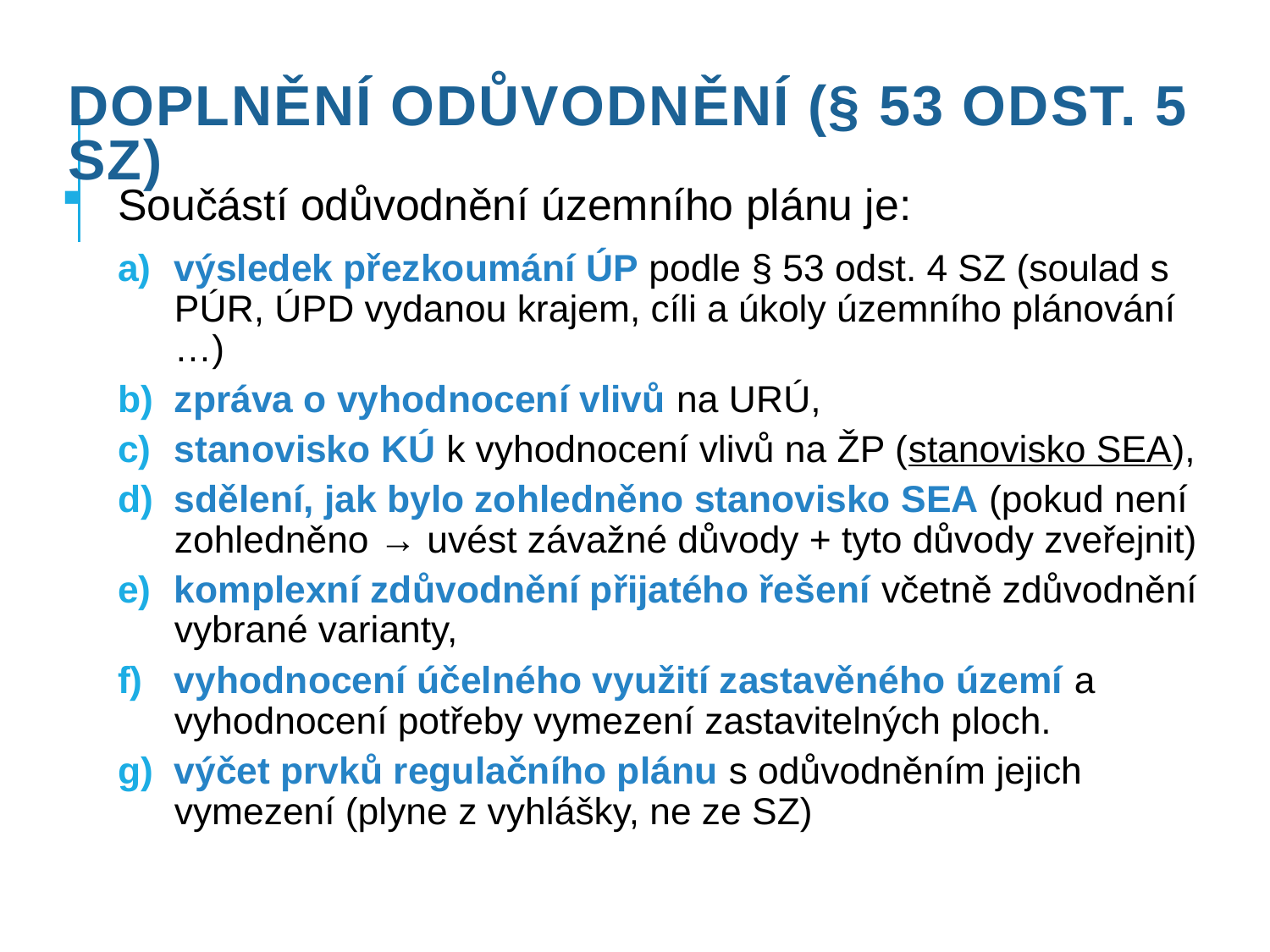

# Doplnění odůvodnění (§ 53 odst. 5 SZ)
Součástí odůvodnění územního plánu je:
výsledek přezkoumání ÚP podle § 53 odst. 4 SZ (soulad s PÚR, ÚPD vydanou krajem, cíli a úkoly územního plánování …)
zpráva o vyhodnocení vlivů na URÚ,
stanovisko KÚ k vyhodnocení vlivů na ŽP (stanovisko SEA),
sdělení, jak bylo zohledněno stanovisko SEA (pokud není zohledněno → uvést závažné důvody + tyto důvody zveřejnit)
komplexní zdůvodnění přijatého řešení včetně zdůvodnění vybrané varianty,
vyhodnocení účelného využití zastavěného území a vyhodnocení potřeby vymezení zastavitelných ploch.
výčet prvků regulačního plánu s odůvodněním jejich vymezení (plyne z vyhlášky, ne ze SZ)